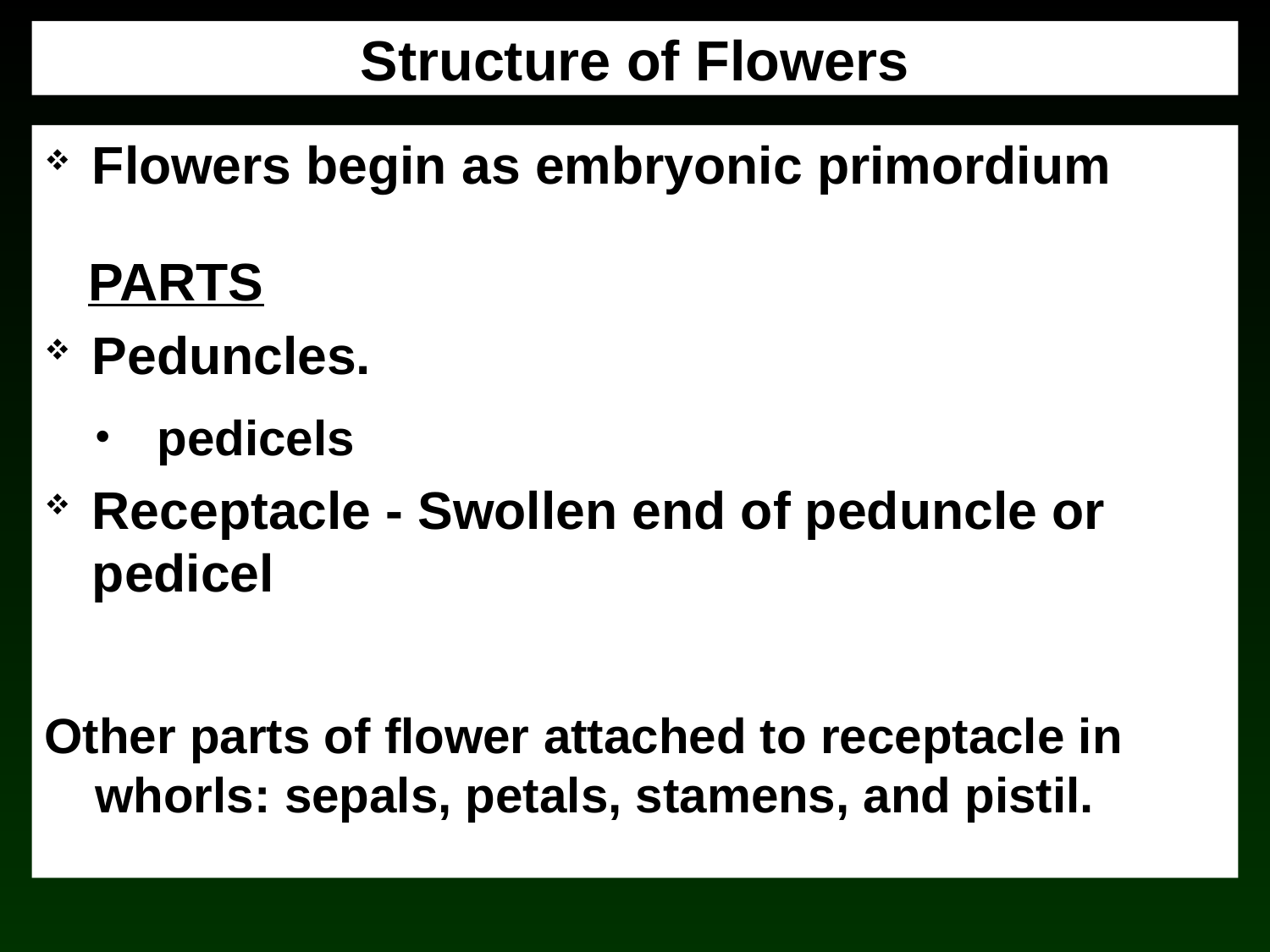

# Structure of Flowers
Flowers begin as embryonic primordium
   PARTS
Peduncles.
 pedicels
Receptacle - Swollen end of peduncle or pedicel

Other parts of flower attached to receptacle in whorls: sepals, petals, stamens, and pistil.